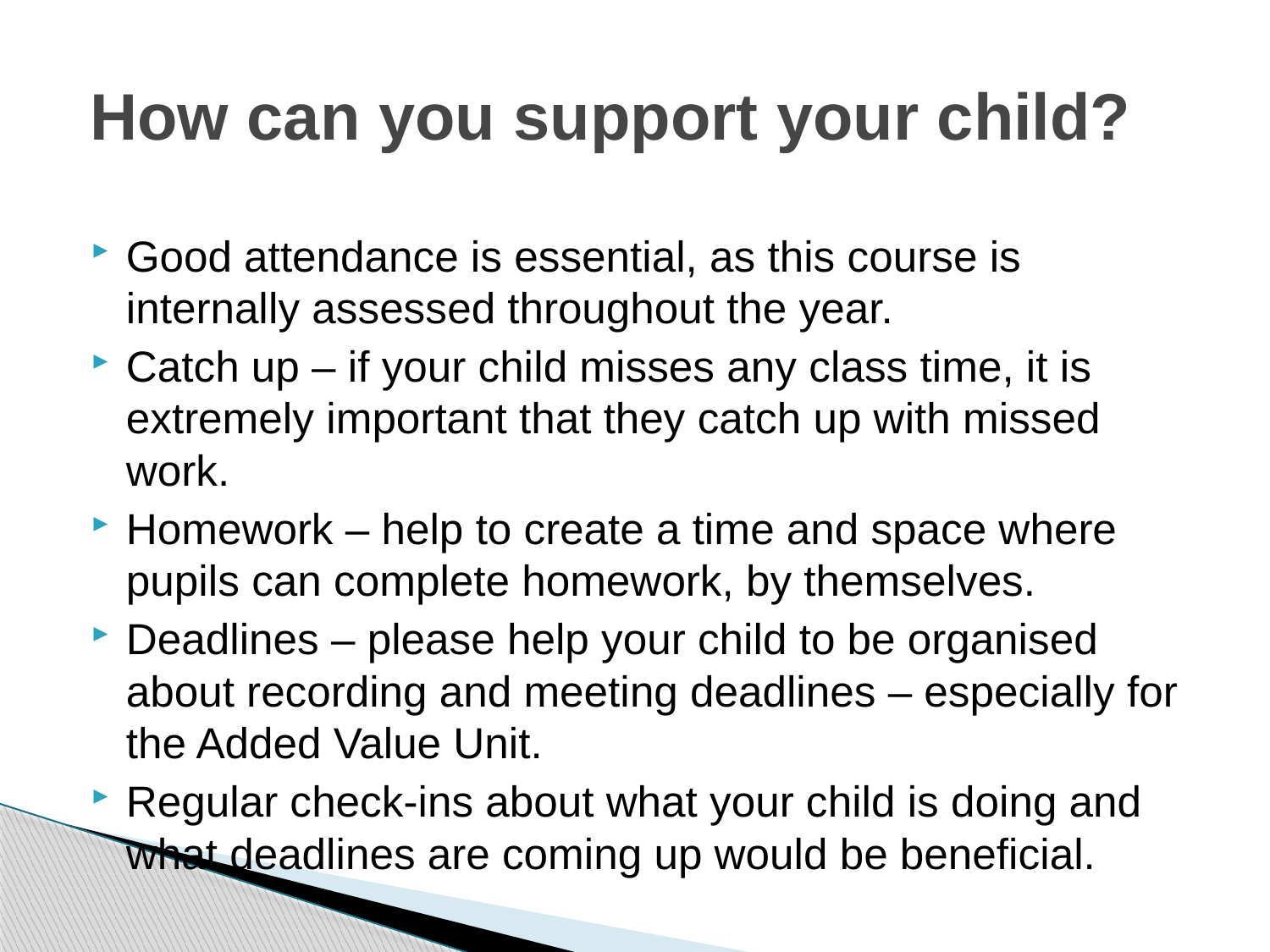

# How can you support your child?
Good attendance is essential, as this course is internally assessed throughout the year.
Catch up – if your child misses any class time, it is extremely important that they catch up with missed work.
Homework – help to create a time and space where pupils can complete homework, by themselves.
Deadlines – please help your child to be organised about recording and meeting deadlines – especially for the Added Value Unit.
Regular check-ins about what your child is doing and what deadlines are coming up would be beneficial.